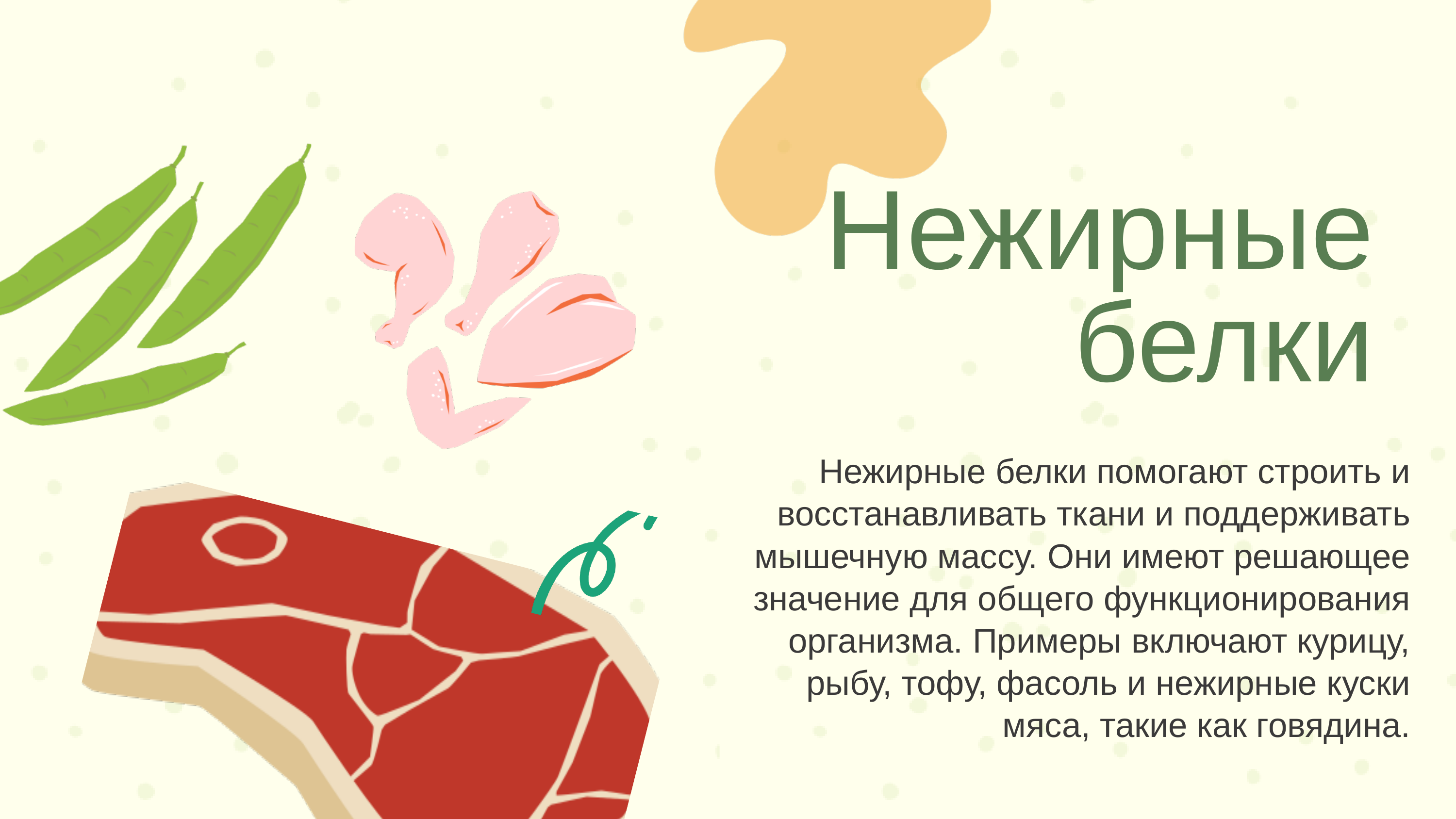

Нежирные белки

Нежирные белки помогают строить и восстанавливать ткани и поддерживать мышечную массу. Они имеют решающее значение для общего функционирования организма. Примеры включают курицу, рыбу, тофу, фасоль и нежирные куски мяса, такие как говядина.